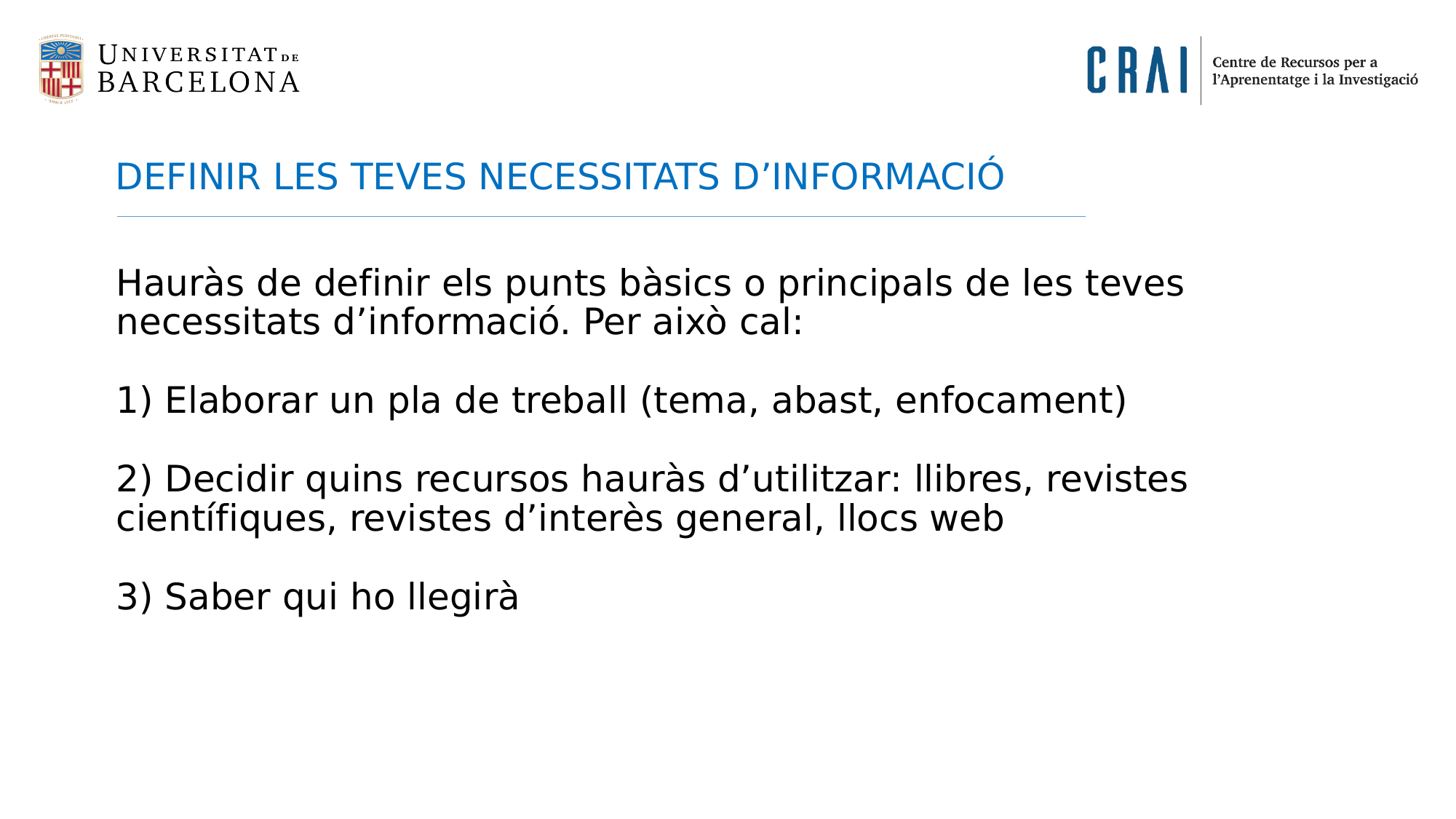

DEFINIR LES TEVES NECESSITATS D’INFORMACIÓ
Hauràs de definir els punts bàsics o principals de les teves necessitats d’informació. Per això cal:
1) Elaborar un pla de treball (tema, abast, enfocament)
2) Decidir quins recursos hauràs d’utilitzar: llibres, revistes científiques, revistes d’interès general, llocs web
3) Saber qui ho llegirà